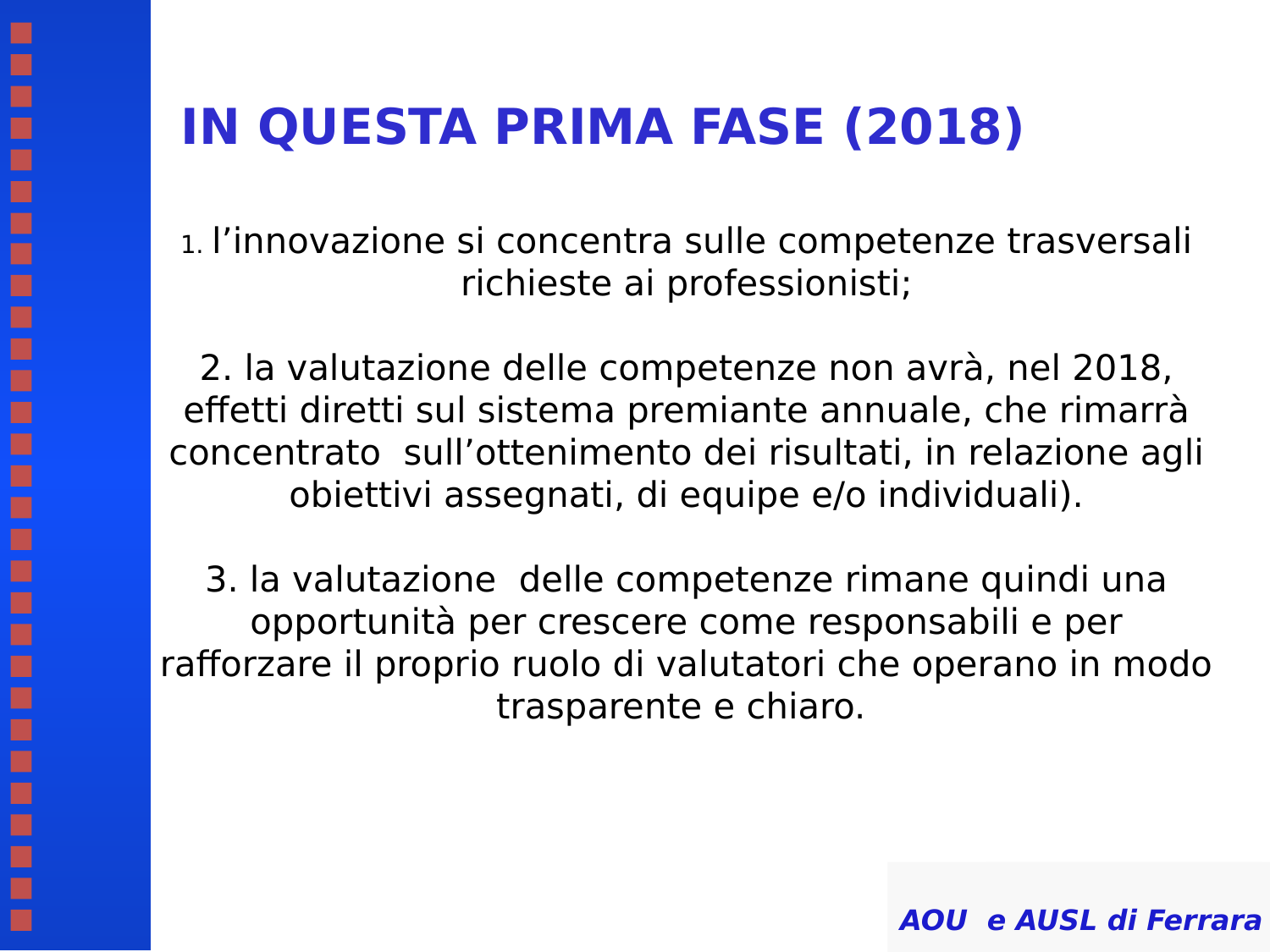

IN QUESTA PRIMA FASE (2018)
1. l’innovazione si concentra sulle competenze trasversali richieste ai professionisti;
2. la valutazione delle competenze non avrà, nel 2018, effetti diretti sul sistema premiante annuale, che rimarrà concentrato  sull’ottenimento dei risultati, in relazione agli obiettivi assegnati, di equipe e/o individuali).
3. la valutazione  delle competenze rimane quindi una opportunità per crescere come responsabili e per rafforzare il proprio ruolo di valutatori che operano in modo trasparente e chiaro.

AOU  e AUSL di Ferrara